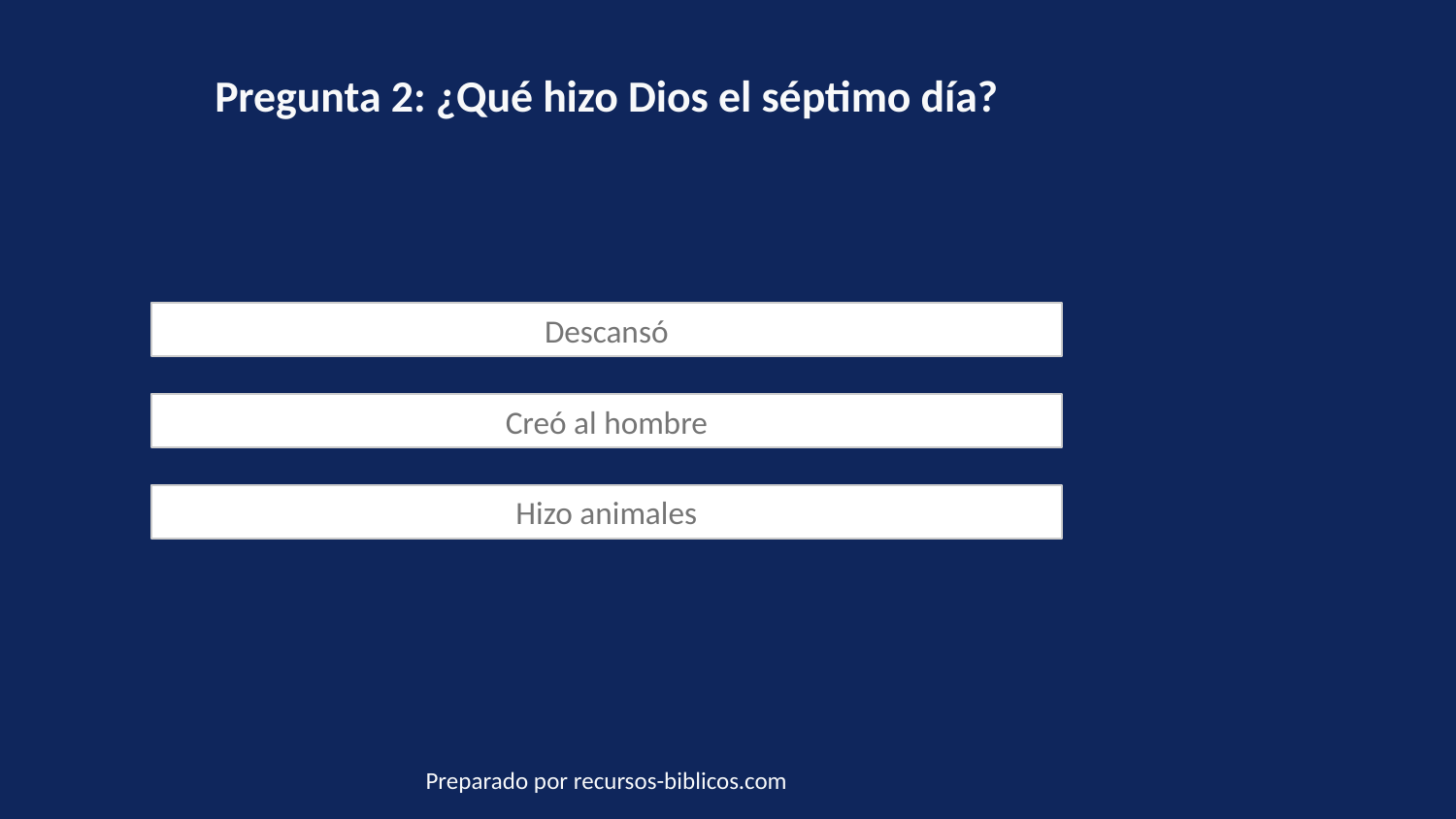

Pregunta 2: ¿Qué hizo Dios el séptimo día?
Descansó
Creó al hombre
Hizo animales
Preparado por recursos-biblicos.com